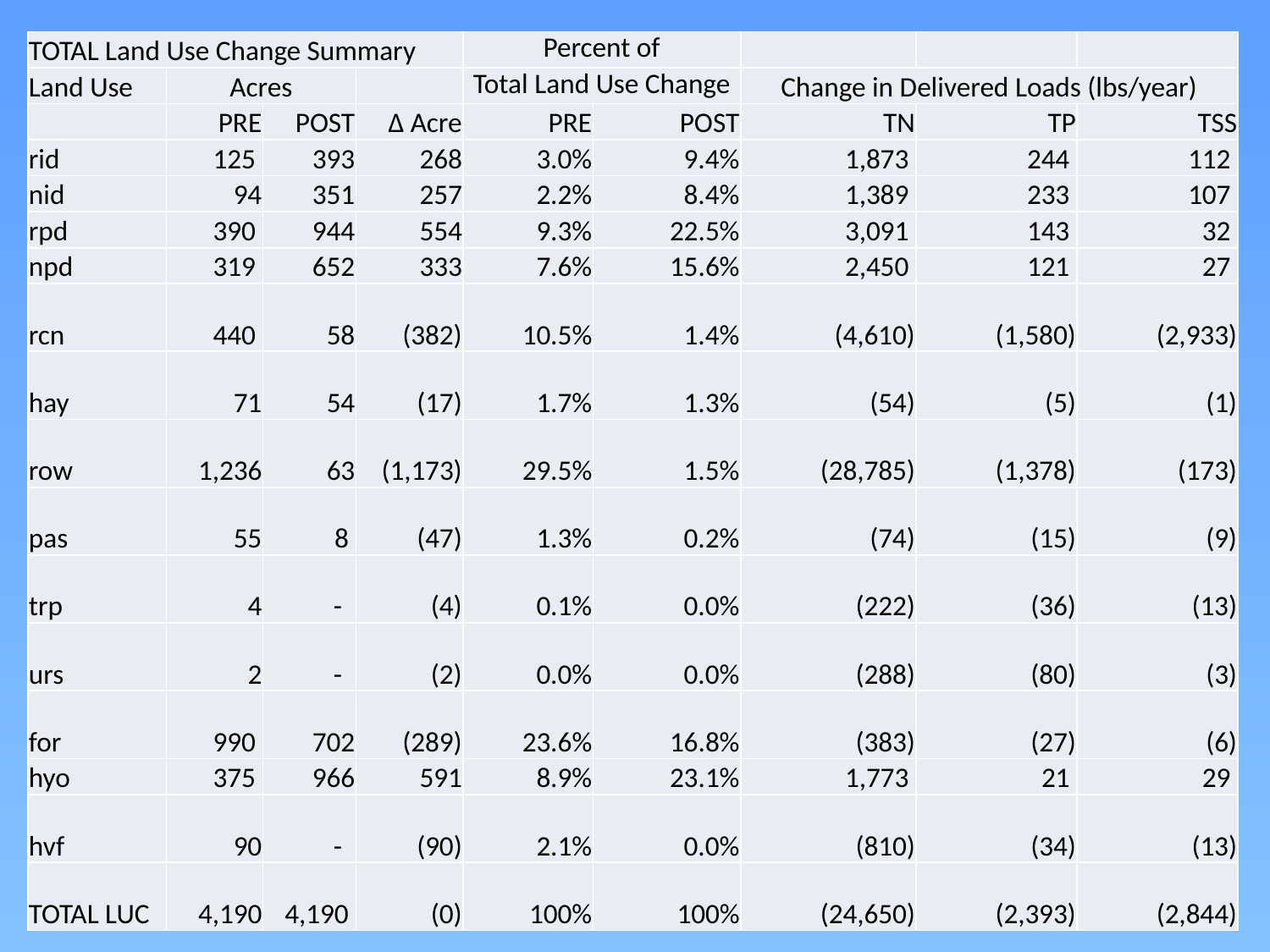

| TOTAL Land Use Change Summary |  |  |  | Percent of |  |  |  |  |
| --- | --- | --- | --- | --- | --- | --- | --- | --- |
| Land Use | Acres |  |  | Total Land Use Change |  | Change in Delivered Loads (lbs/year) |  |  |
|  | PRE | POST | Δ Acre | PRE | POST | TN | TP | TSS |
| rid | 125 | 393 | 268 | 3.0% | 9.4% | 1,873 | 244 | 112 |
| nid | 94 | 351 | 257 | 2.2% | 8.4% | 1,389 | 233 | 107 |
| rpd | 390 | 944 | 554 | 9.3% | 22.5% | 3,091 | 143 | 32 |
| npd | 319 | 652 | 333 | 7.6% | 15.6% | 2,450 | 121 | 27 |
| rcn | 440 | 58 | (382) | 10.5% | 1.4% | (4,610) | (1,580) | (2,933) |
| hay | 71 | 54 | (17) | 1.7% | 1.3% | (54) | (5) | (1) |
| row | 1,236 | 63 | (1,173) | 29.5% | 1.5% | (28,785) | (1,378) | (173) |
| pas | 55 | 8 | (47) | 1.3% | 0.2% | (74) | (15) | (9) |
| trp | 4 | - | (4) | 0.1% | 0.0% | (222) | (36) | (13) |
| urs | 2 | - | (2) | 0.0% | 0.0% | (288) | (80) | (3) |
| for | 990 | 702 | (289) | 23.6% | 16.8% | (383) | (27) | (6) |
| hyo | 375 | 966 | 591 | 8.9% | 23.1% | 1,773 | 21 | 29 |
| hvf | 90 | - | (90) | 2.1% | 0.0% | (810) | (34) | (13) |
| TOTAL LUC | 4,190 | 4,190 | (0) | 100% | 100% | (24,650) | (2,393) | (2,844) |
#
30